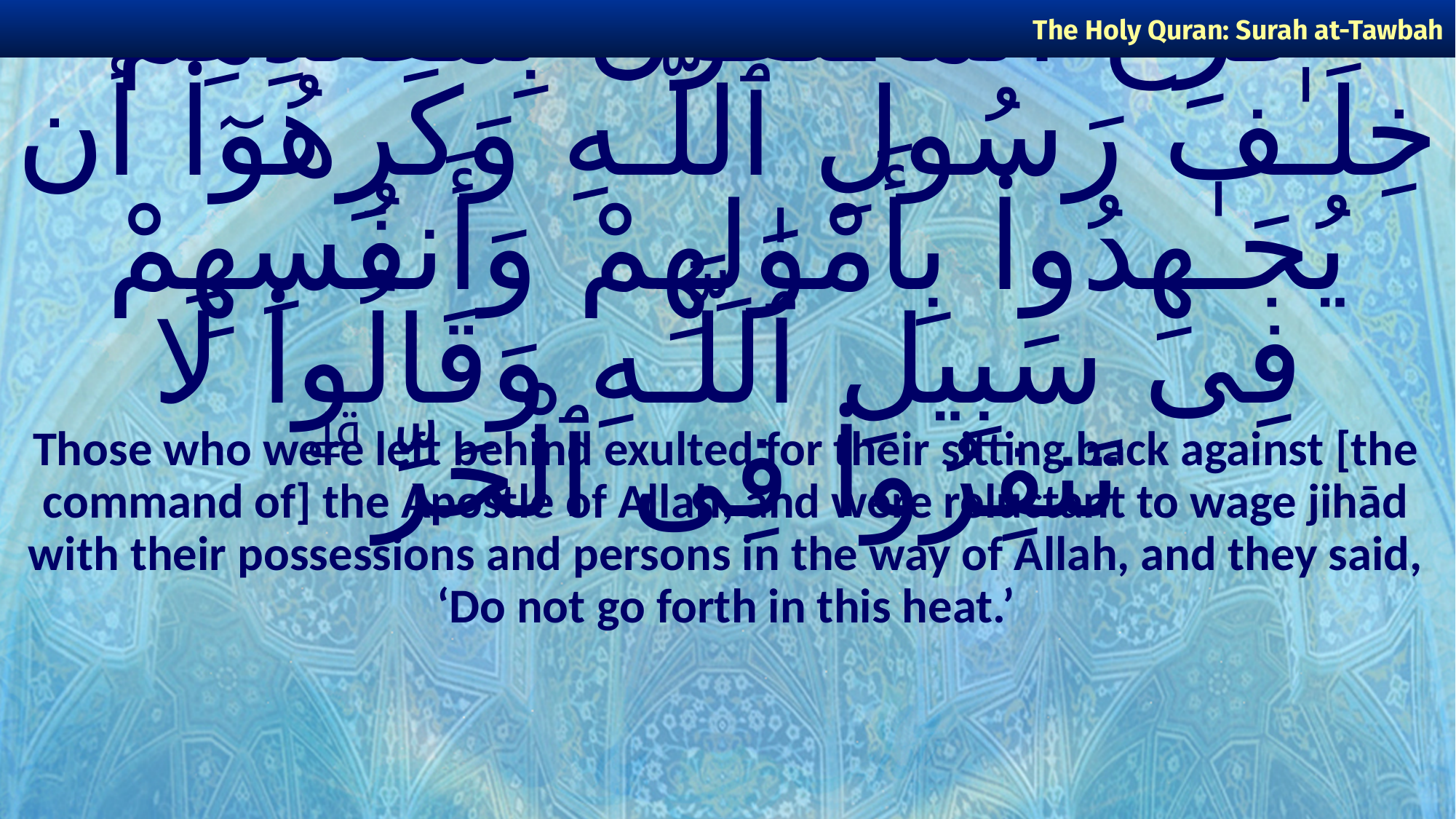

The Holy Quran: Surah at-Tawbah
# فَرِحَ ٱلْمُخَلَّفُونَ بِمَقْعَدِهِمْ خِلَـٰفَ رَسُولِ ٱللَّـهِ وَكَرِهُوٓا۟ أَن يُجَـٰهِدُوا۟ بِأَمْوَٰلِهِمْ وَأَنفُسِهِمْ فِى سَبِيلِ ٱللَّـهِ وَقَالُوا۟ لَا تَنفِرُوا۟ فِى ٱلْحَرِّ ۗ
Those who were left behind exulted for their sitting back against [the command of] the Apostle of Allah, and were reluctant to wage jihād with their possessions and persons in the way of Allah, and they said, ‘Do not go forth in this heat.’